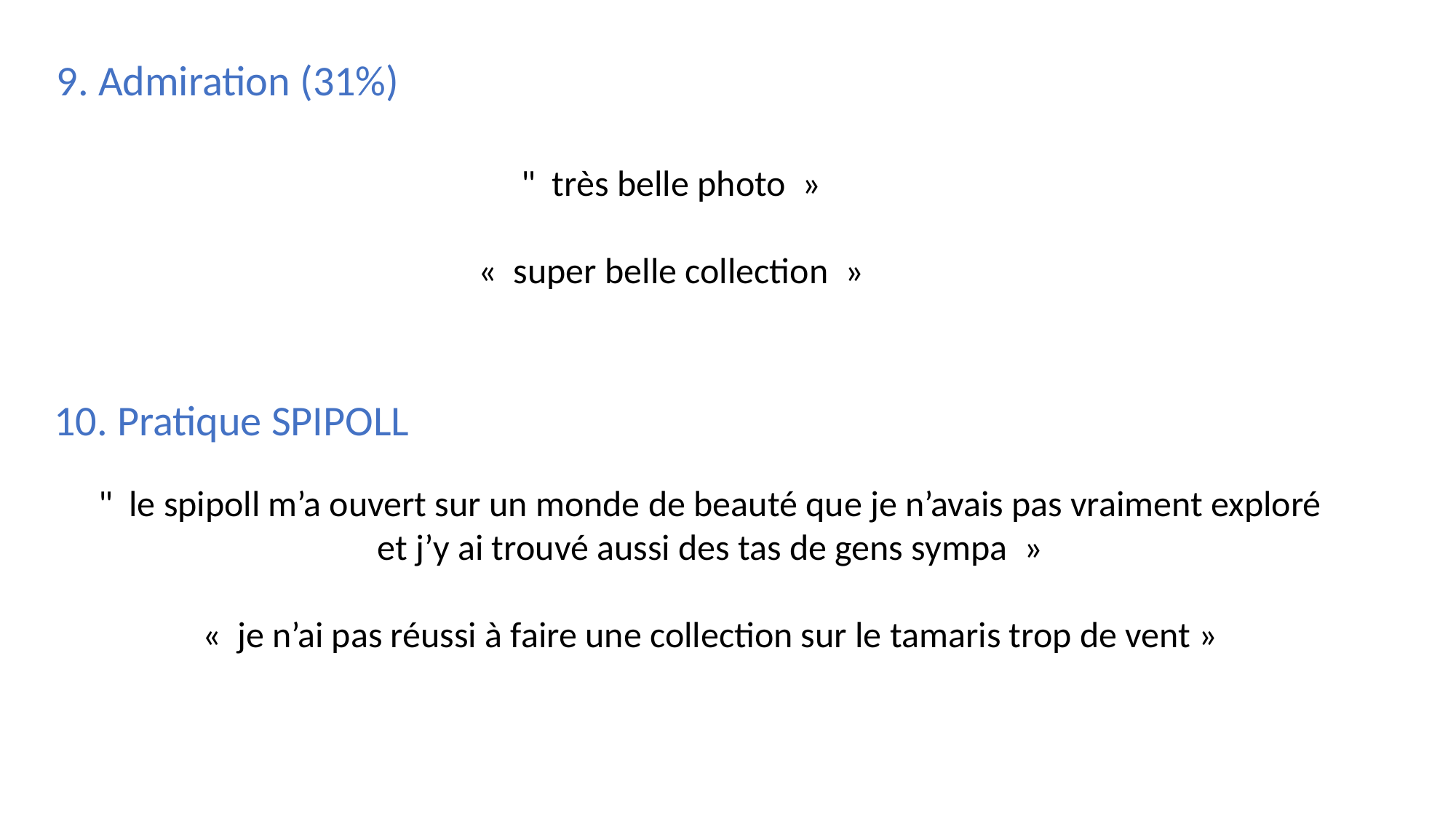

9. Admiration (31%)
"  très belle photo  »

«  super belle collection  »
10. Pratique SPIPOLL
"  le spipoll m’a ouvert sur un monde de beauté que je n’avais pas vraiment exploré et j’y ai trouvé aussi des tas de gens sympa  »

«  je n’ai pas réussi à faire une collection sur le tamaris trop de vent »